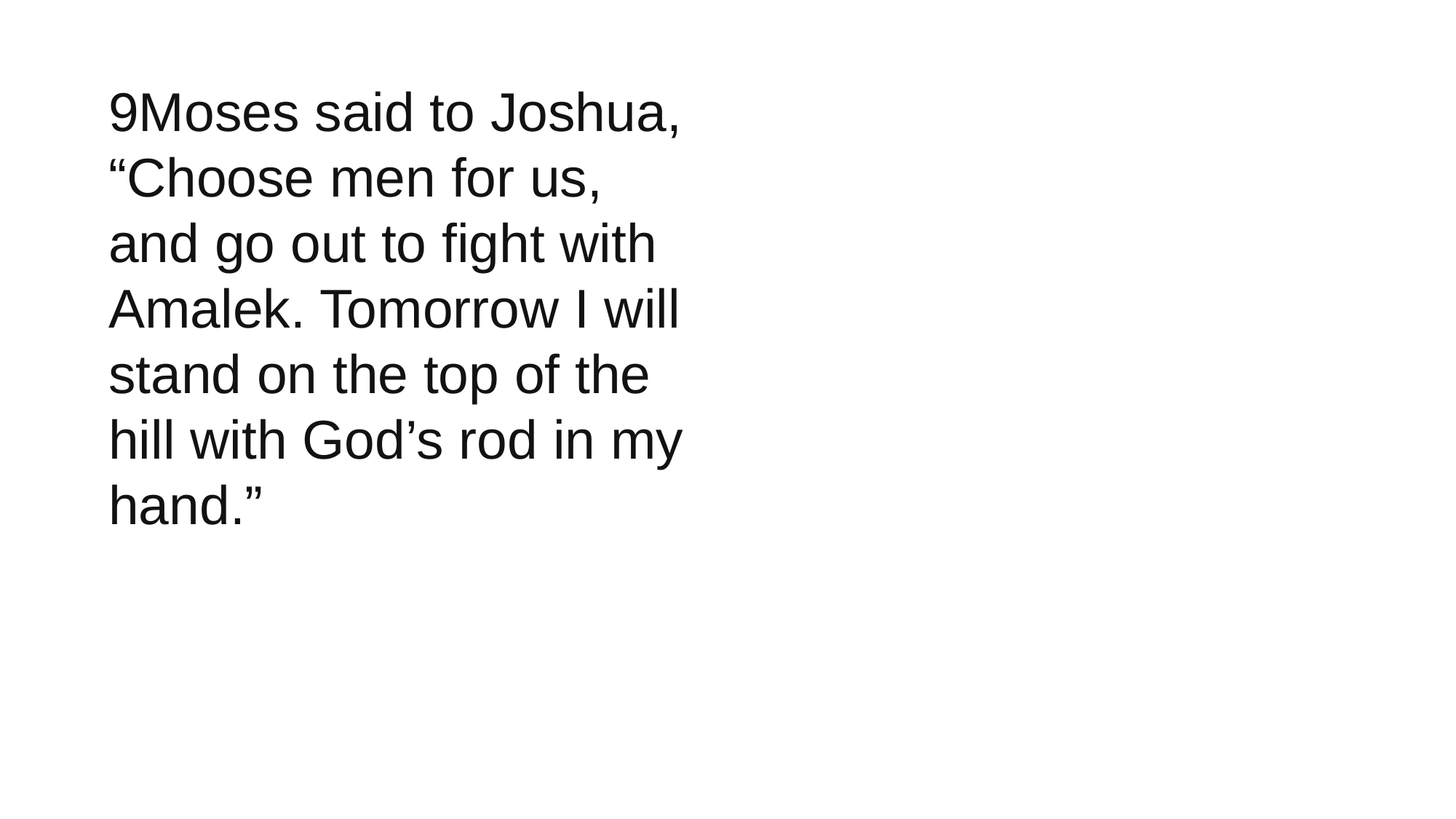

9Moses said to Joshua, “Choose men for us, and go out to fight with Amalek. Tomorrow I will stand on the top of the hill with God’s rod in my hand.”